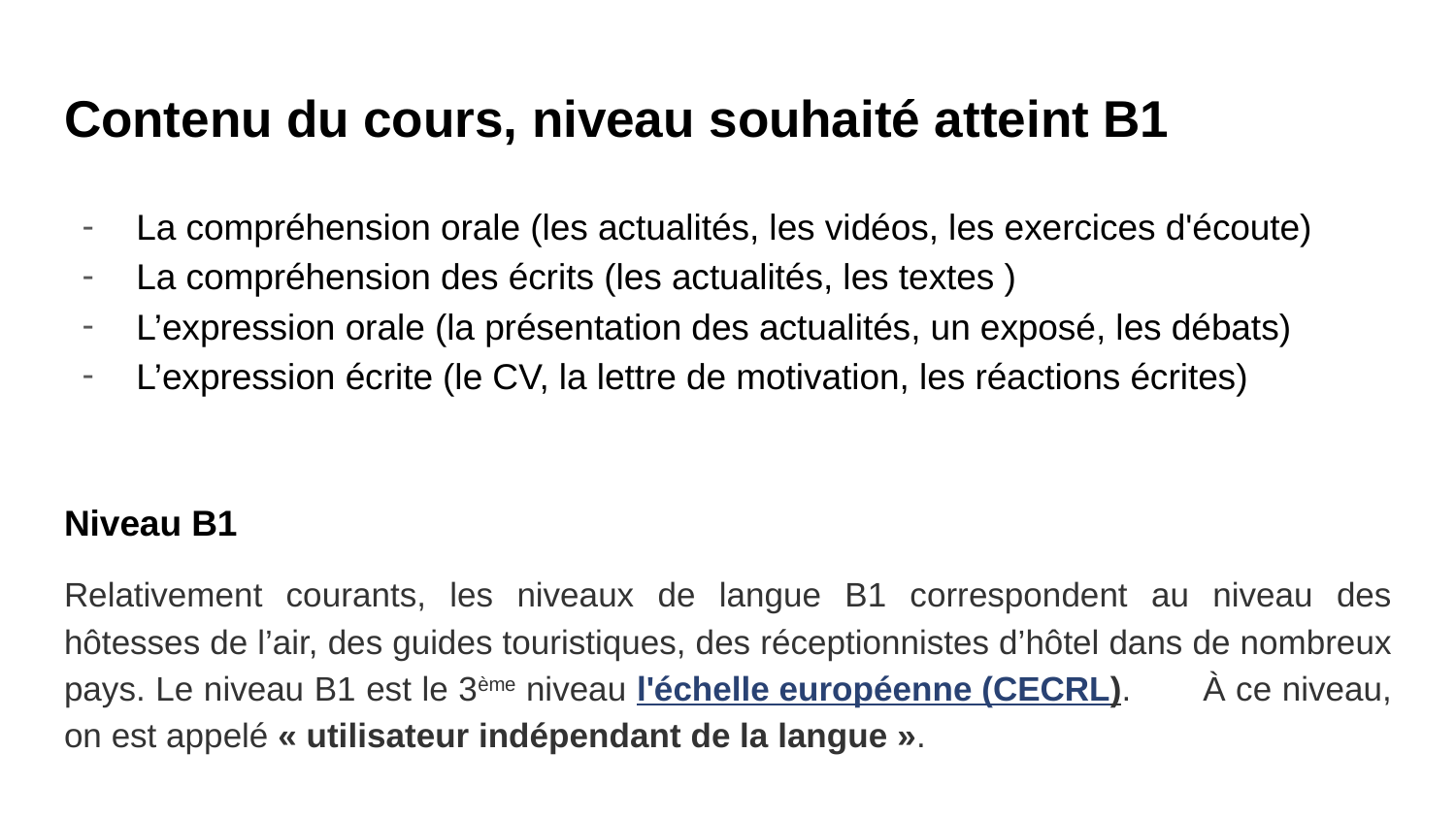

# Contenu du cours, niveau souhaité atteint B1
La compréhension orale (les actualités, les vidéos, les exercices d'écoute)
La compréhension des écrits (les actualités, les textes )
L’expression orale (la présentation des actualités, un exposé, les débats)
L’expression écrite (le CV, la lettre de motivation, les réactions écrites)

Niveau B1
Relativement courants, les niveaux de langue B1 correspondent au niveau des hôtesses de l’air, des guides touristiques, des réceptionnistes d’hôtel dans de nombreux pays. Le niveau B1 est le 3ème niveau l'échelle européenne (CECRL).       À ce niveau, on est appelé « utilisateur indépendant de la langue ».